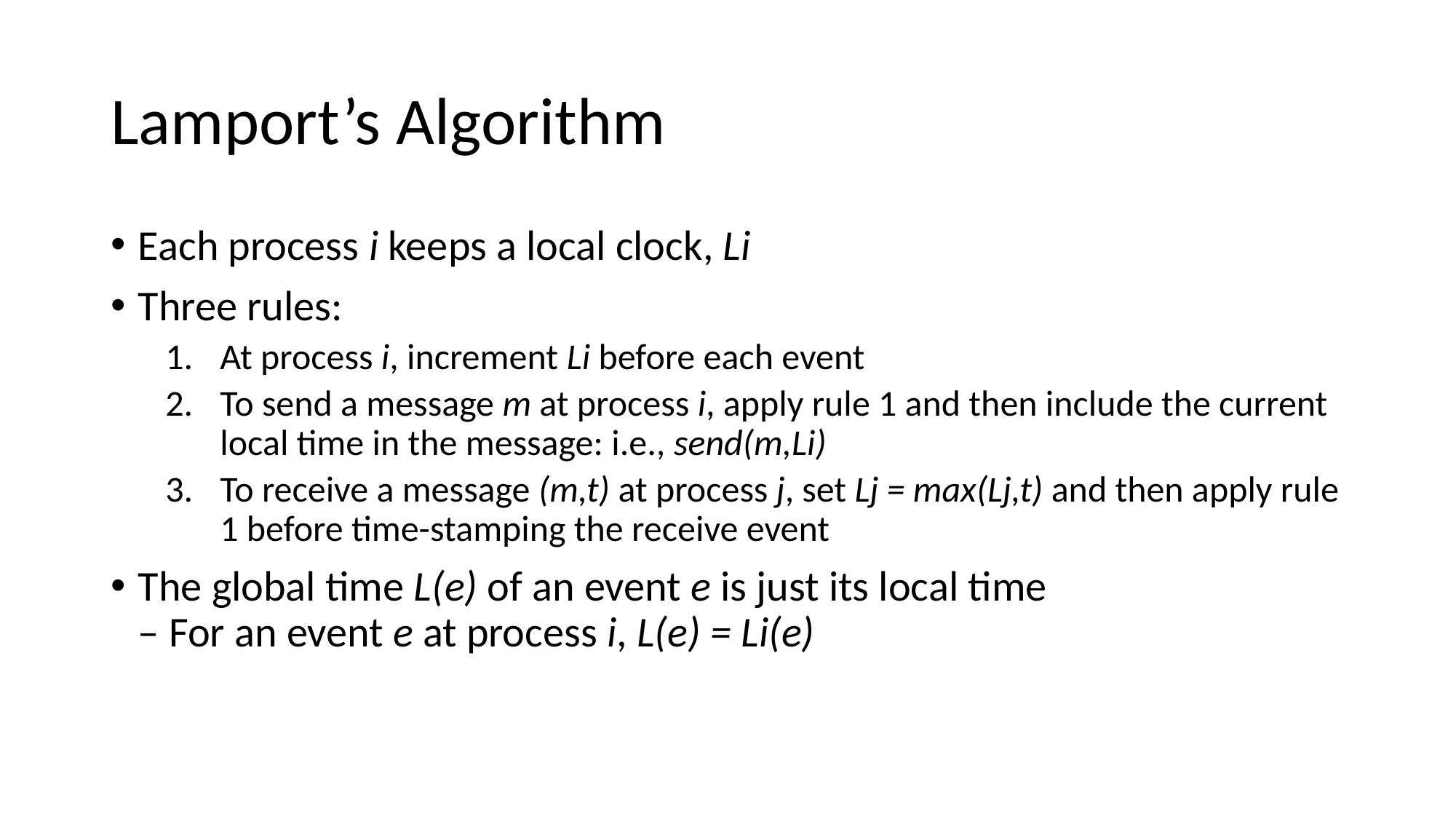

# Lamport’s Algorithm
Each process i keeps a local clock, Li
Three rules:
At process i, increment Li before each event
To send a message m at process i, apply rule 1 and then include the current local time in the message: i.e., send(m,Li)
To receive a message (m,t) at process j, set Lj = max(Lj,t) and then apply rule 1 before time-stamping the receive event
The global time L(e) of an event e is just its local time
– For an event e at process i, L(e) = Li(e)